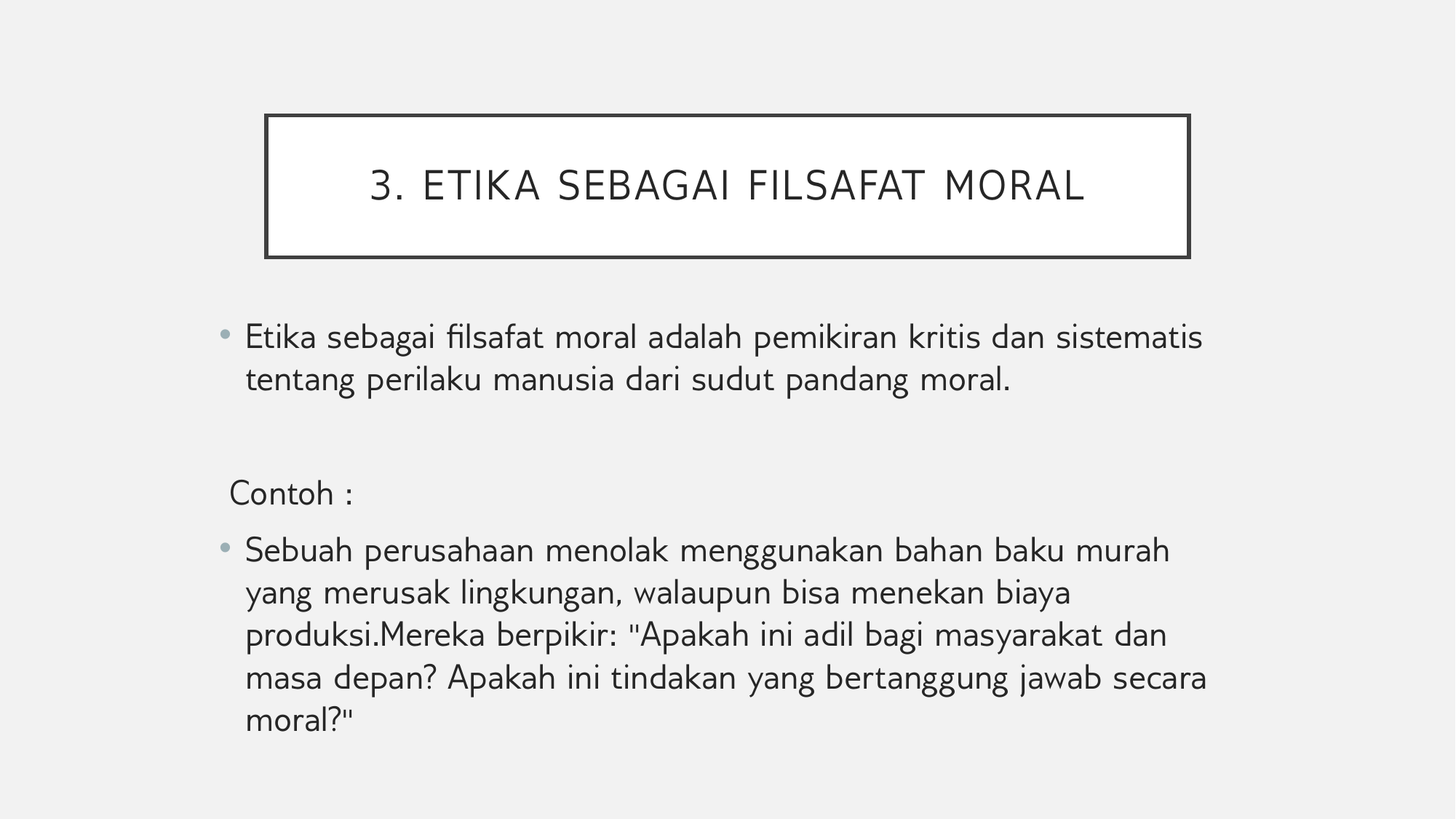

# 3. Etika sebagai filsafat Moral
Etika sebagai filsafat moral adalah pemikiran kritis dan sistematis tentang perilaku manusia dari sudut pandang moral.

 Contoh :
Sebuah perusahaan menolak menggunakan bahan baku murah yang merusak lingkungan, walaupun bisa menekan biaya produksi.Mereka berpikir: "Apakah ini adil bagi masyarakat dan masa depan? Apakah ini tindakan yang bertanggung jawab secara moral?"